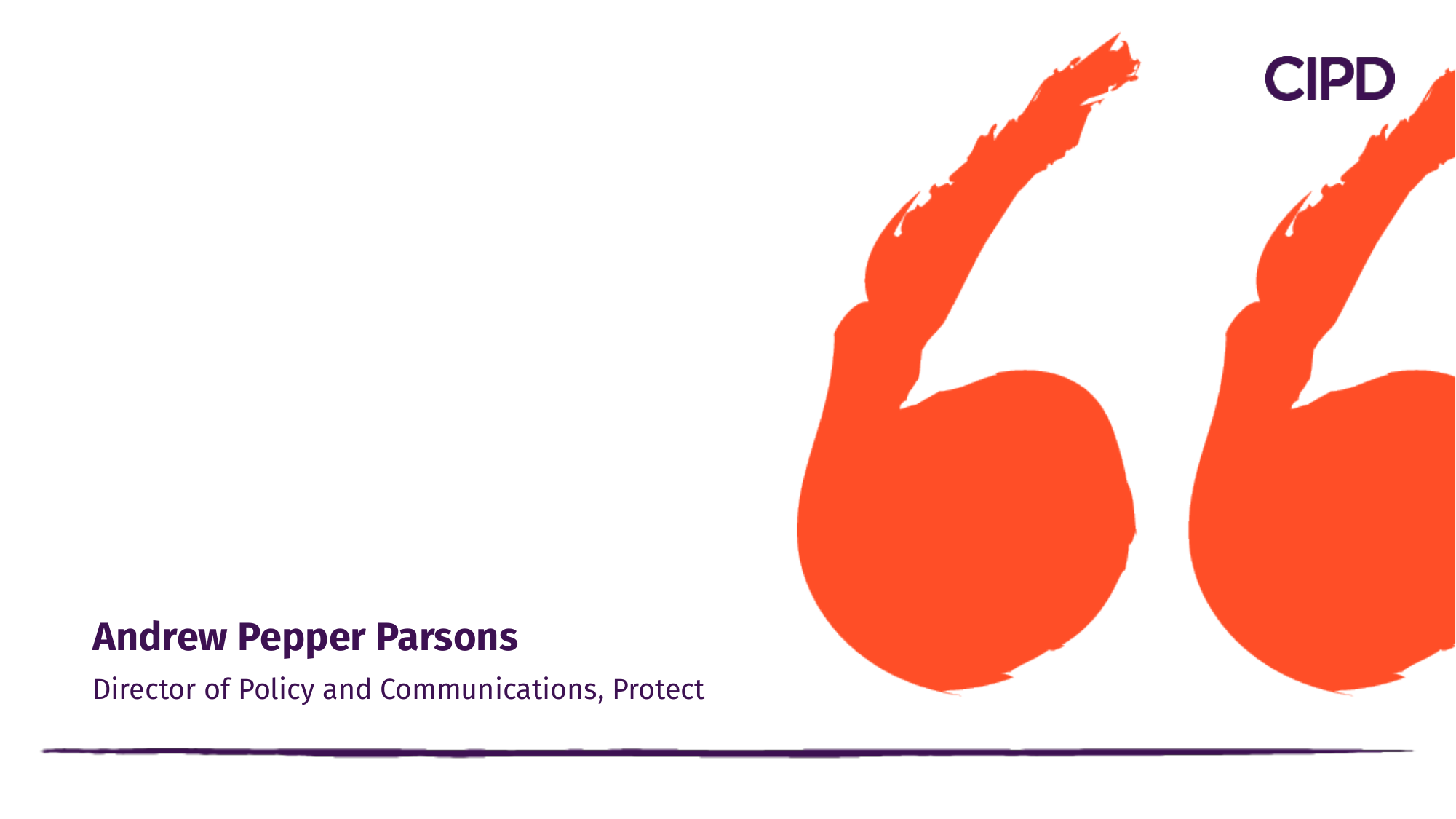

Andrew Pepper Parsons
Director of Policy and Communications, Protect